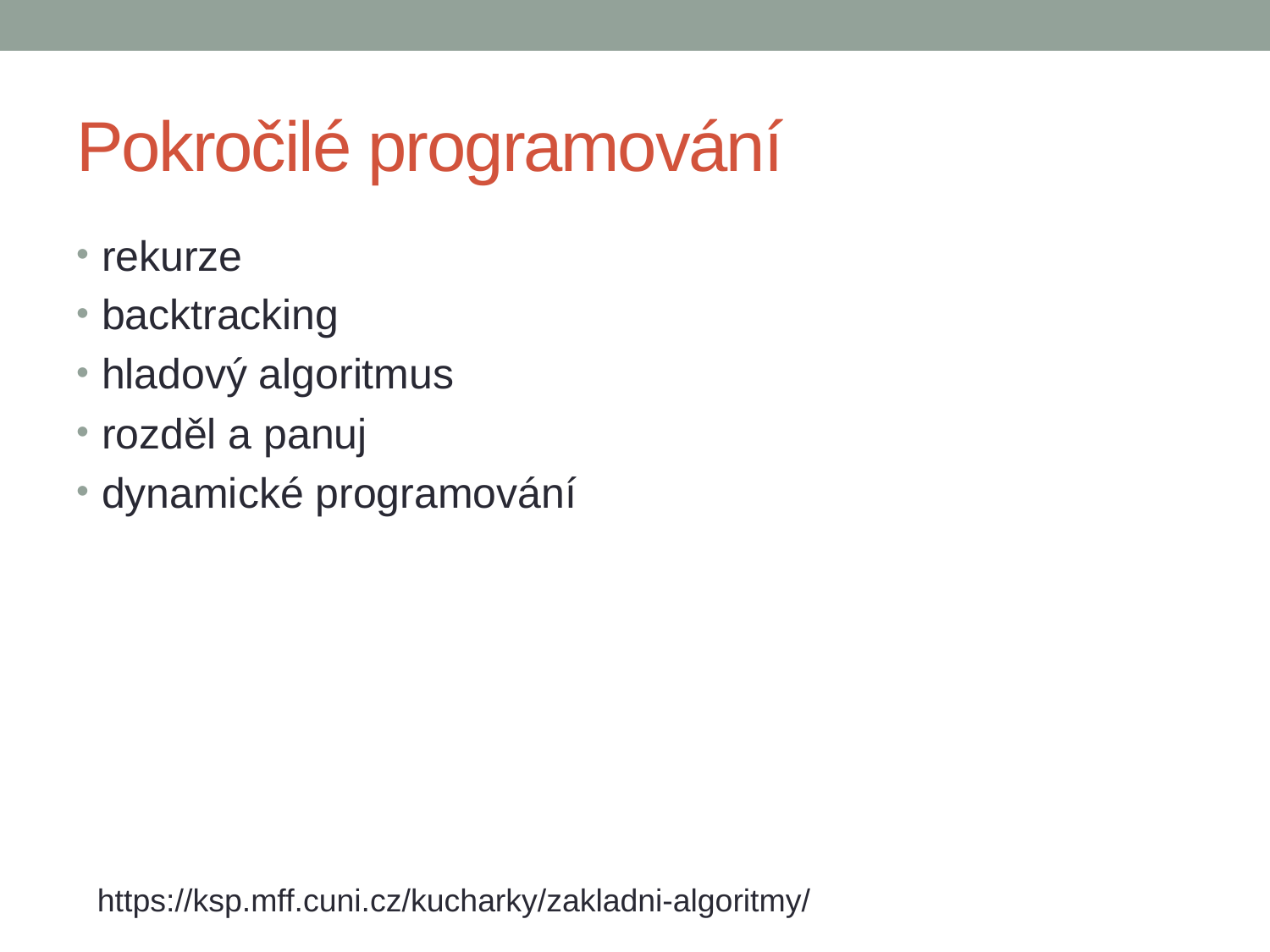

# Pokročilé programování
rekurze
backtracking
hladový algoritmus
rozděl a panuj
dynamické programování
https://ksp.mff.cuni.cz/kucharky/zakladni-algoritmy/